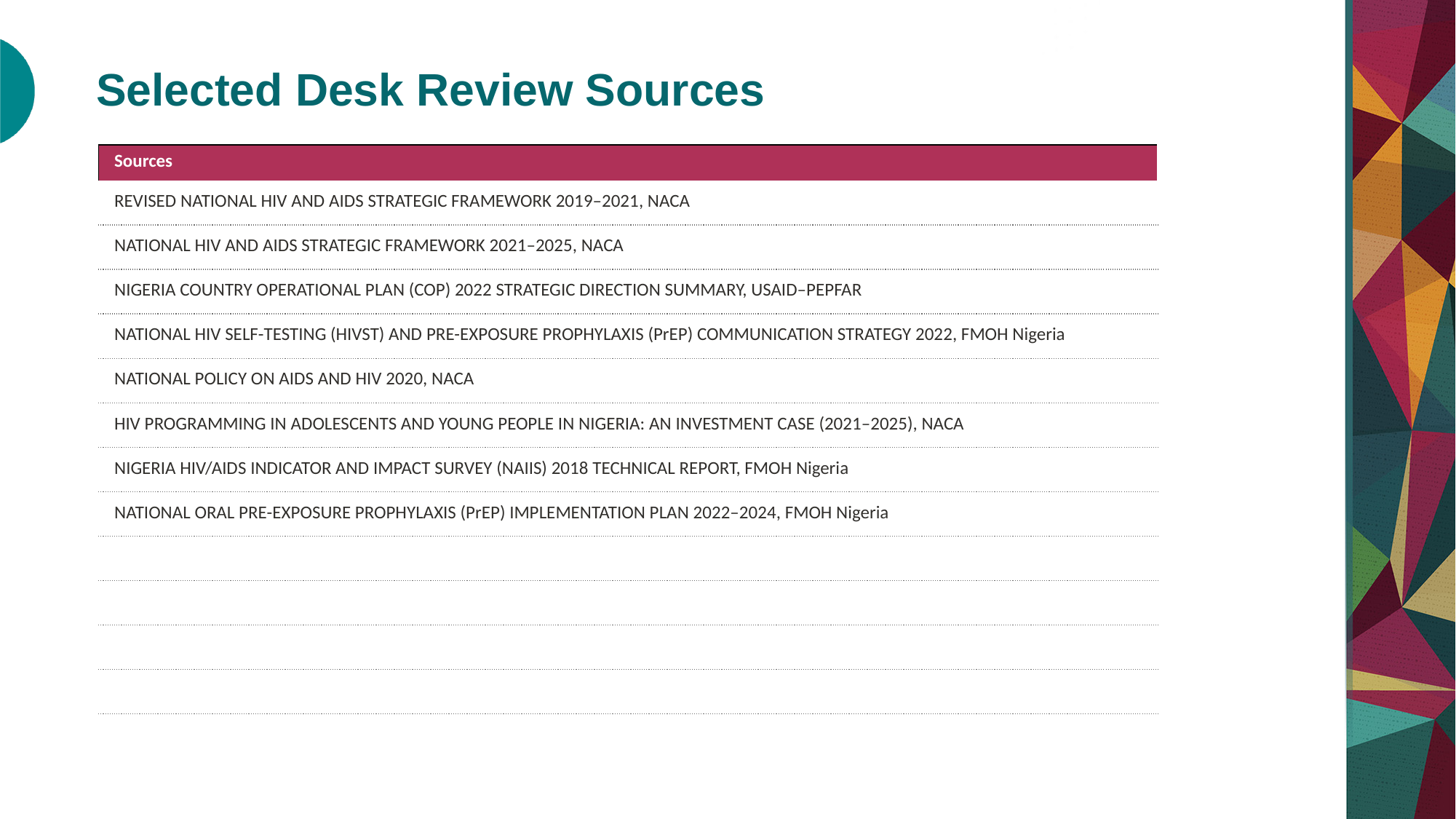

# Selected Desk Review Sources
| Sources |
| --- |
| REVISED NATIONAL HIV AND AIDS STRATEGIC FRAMEWORK 2019–2021, NACA |
| NATIONAL HIV AND AIDS STRATEGIC FRAMEWORK 2021–2025, NACA |
| NIGERIA COUNTRY OPERATIONAL PLAN (COP) 2022 STRATEGIC DIRECTION SUMMARY, USAID–PEPFAR |
| NATIONAL HIV SELF-TESTING (HIVST) AND PRE-EXPOSURE PROPHYLAXIS (PrEP) COMMUNICATION STRATEGY 2022, FMOH Nigeria |
| NATIONAL POLICY ON AIDS AND HIV 2020, NACA |
| HIV PROGRAMMING IN ADOLESCENTS AND YOUNG PEOPLE IN NIGERIA: AN INVESTMENT CASE (2021–2025), NACA |
| NIGERIA HIV/AIDS INDICATOR AND IMPACT SURVEY (NAIIS) 2018 TECHNICAL REPORT, FMOH Nigeria |
| NATIONAL ORAL PRE-EXPOSURE PROPHYLAXIS (PrEP) IMPLEMENTATION PLAN 2022–2024, FMOH Nigeria |
|  |
|  |
|  |
|  |
|  |